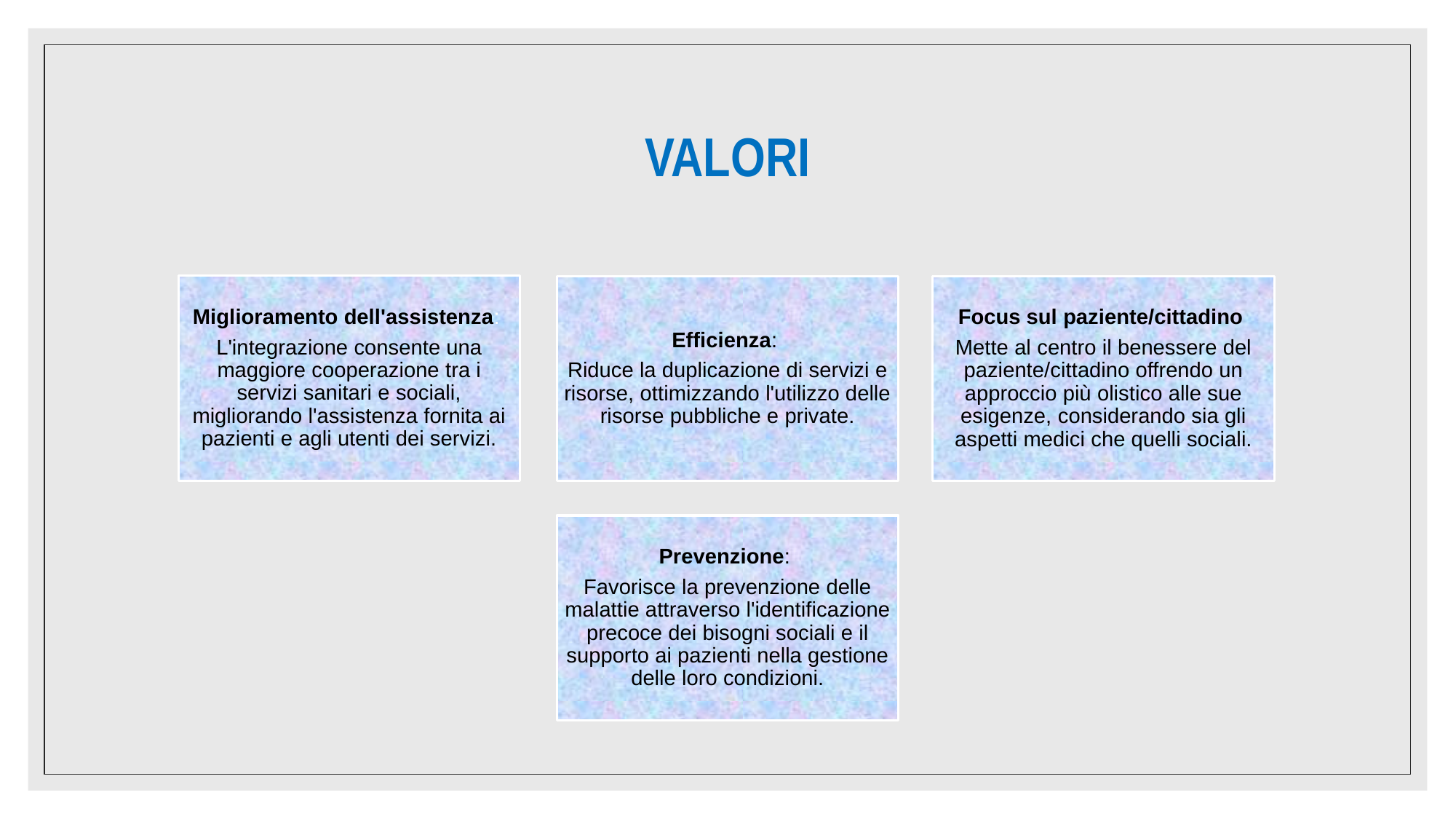

# VALORI
Miglioramento dell'assistenza:
L'integrazione consente una maggiore cooperazione tra i servizi sanitari e sociali, migliorando l'assistenza fornita ai pazienti e agli utenti dei servizi.
Efficienza:
Riduce la duplicazione di servizi e risorse, ottimizzando l'utilizzo delle risorse pubbliche e private.
Focus sul paziente/cittadino
Mette al centro il benessere del paziente/cittadino offrendo un approccio più olistico alle sue esigenze, considerando sia gli aspetti medici che quelli sociali.
Prevenzione:
Favorisce la prevenzione delle malattie attraverso l'identificazione precoce dei bisogni sociali e il supporto ai pazienti nella gestione delle loro condizioni.